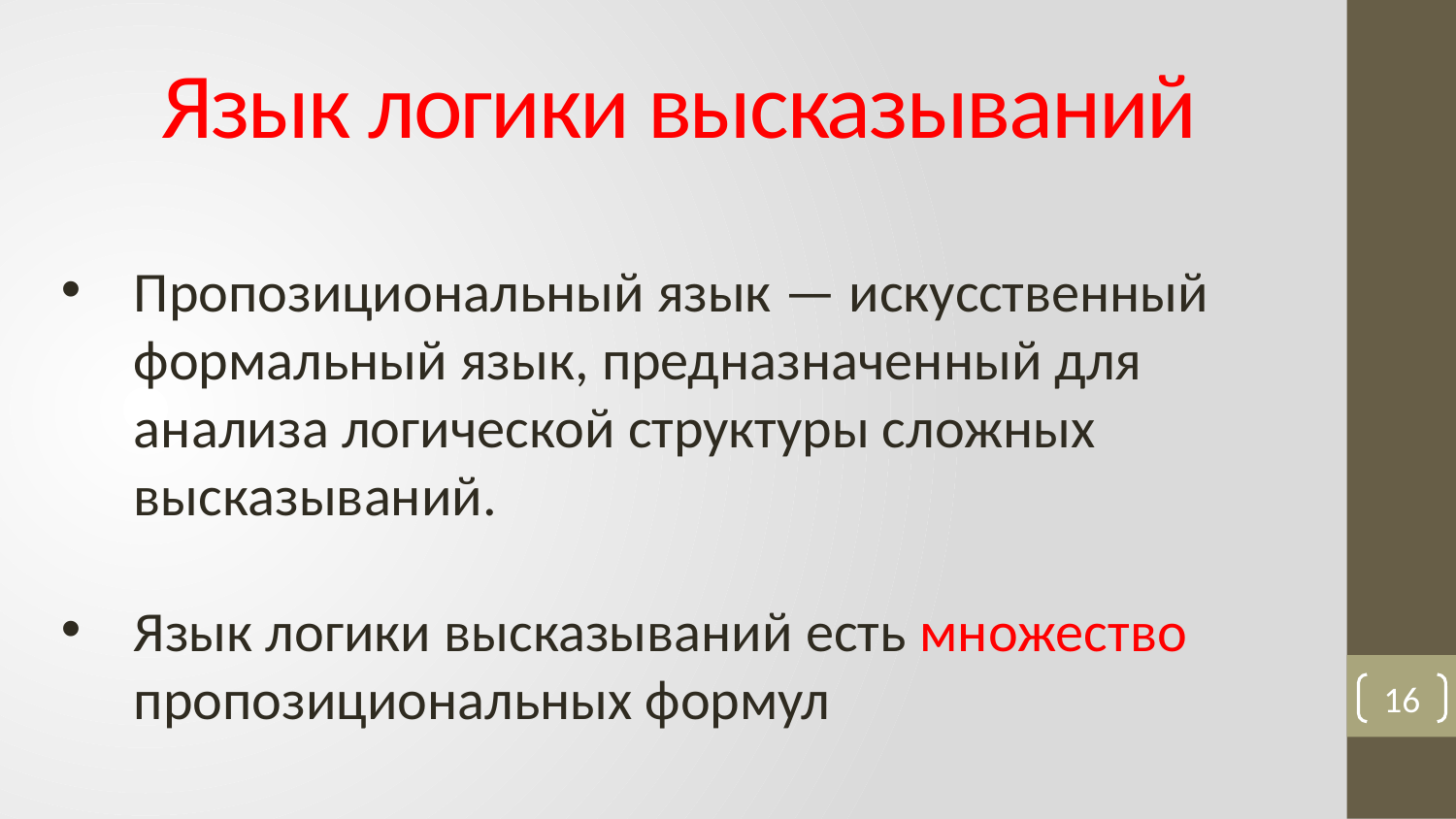

# Язык логики высказываний

Пропозициональный язык — искусственный формальный язык, предназначенный для анализа логической структуры сложных высказываний.

Язык логики высказываний есть множество пропозициональных формул
16